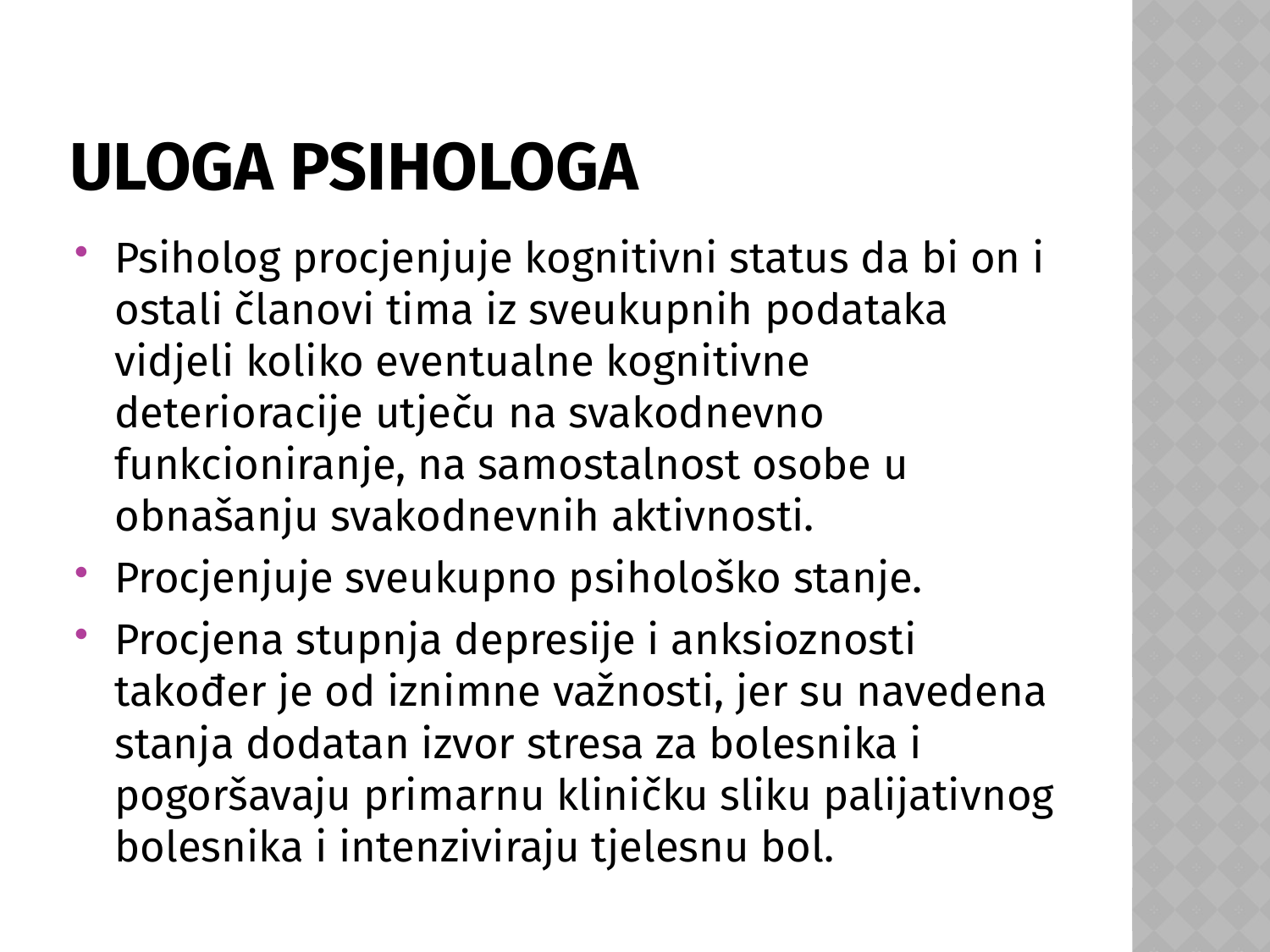

# Uloga psihologa
Psiholog procjenjuje kognitivni status da bi on i ostali članovi tima iz sveukupnih podataka vidjeli koliko eventualne kognitivne deterioracije utječu na svakodnevno funkcioniranje, na samostalnost osobe u obnašanju svakodnevnih aktivnosti.
Procjenjuje sveukupno psihološko stanje.
Procjena stupnja depresije i anksioznosti također je od iznimne važnosti, jer su navedena stanja dodatan izvor stresa za bolesnika i pogoršavaju primarnu kliničku sliku palijativnog bolesnika i intenziviraju tjelesnu bol.